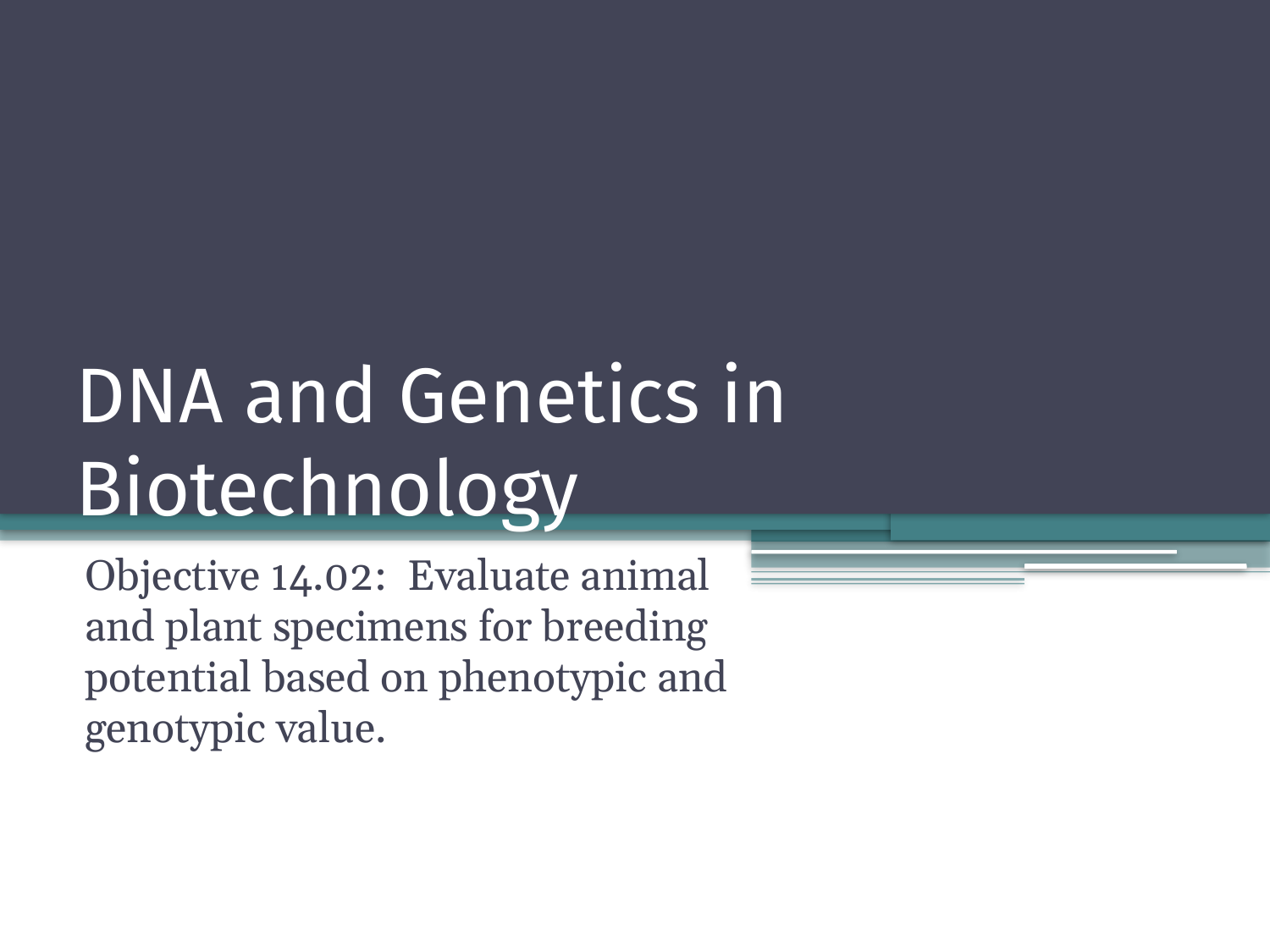

# DNA and Genetics in Biotechnology
Objective 14.02:  Evaluate animal and plant specimens for breeding potential based on phenotypic and genotypic value.